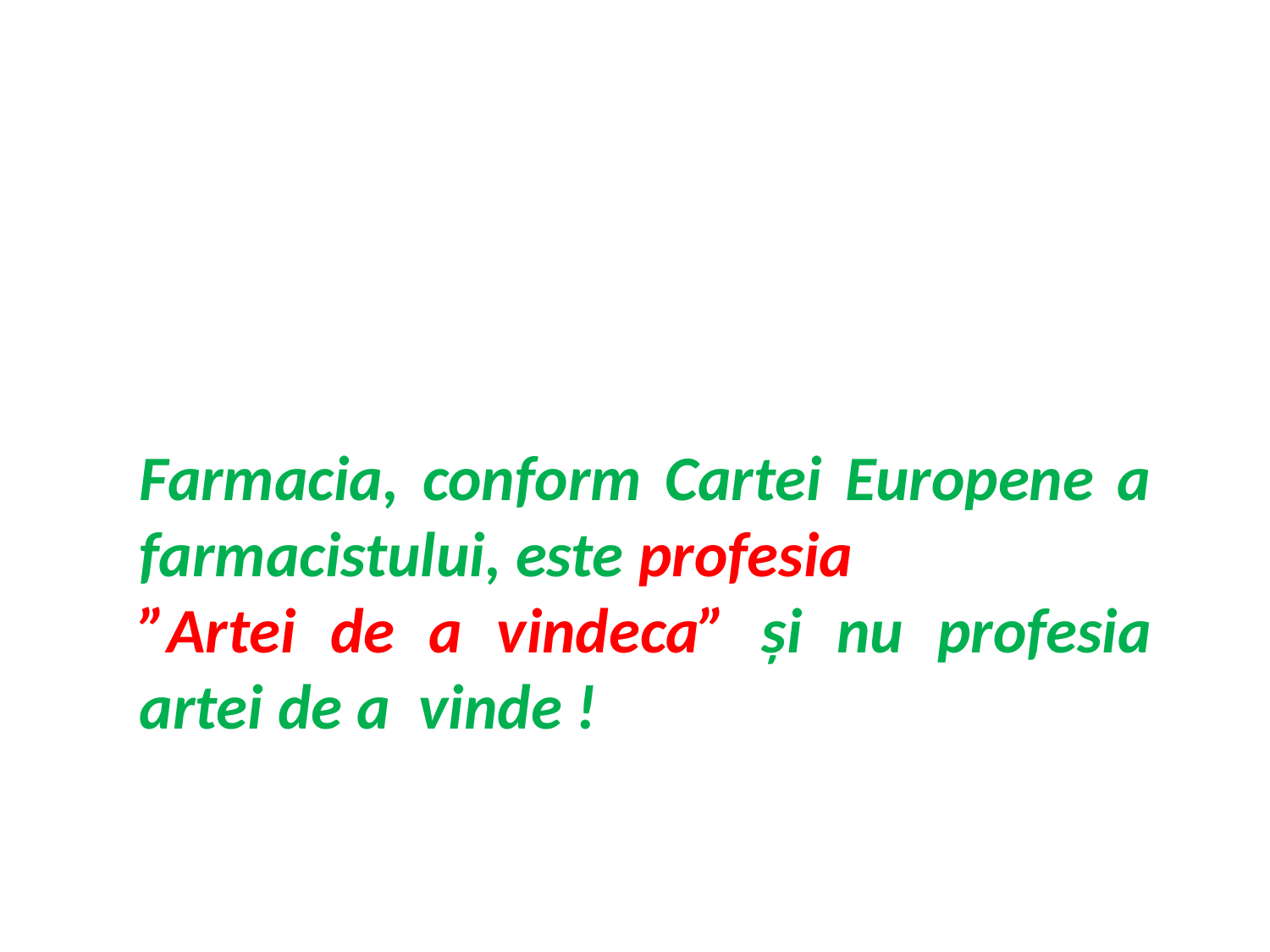

Farmacia, conform Cartei Europene a farmacistului, este profesia
”Artei de a vindeca” și nu profesia artei de a  vinde !